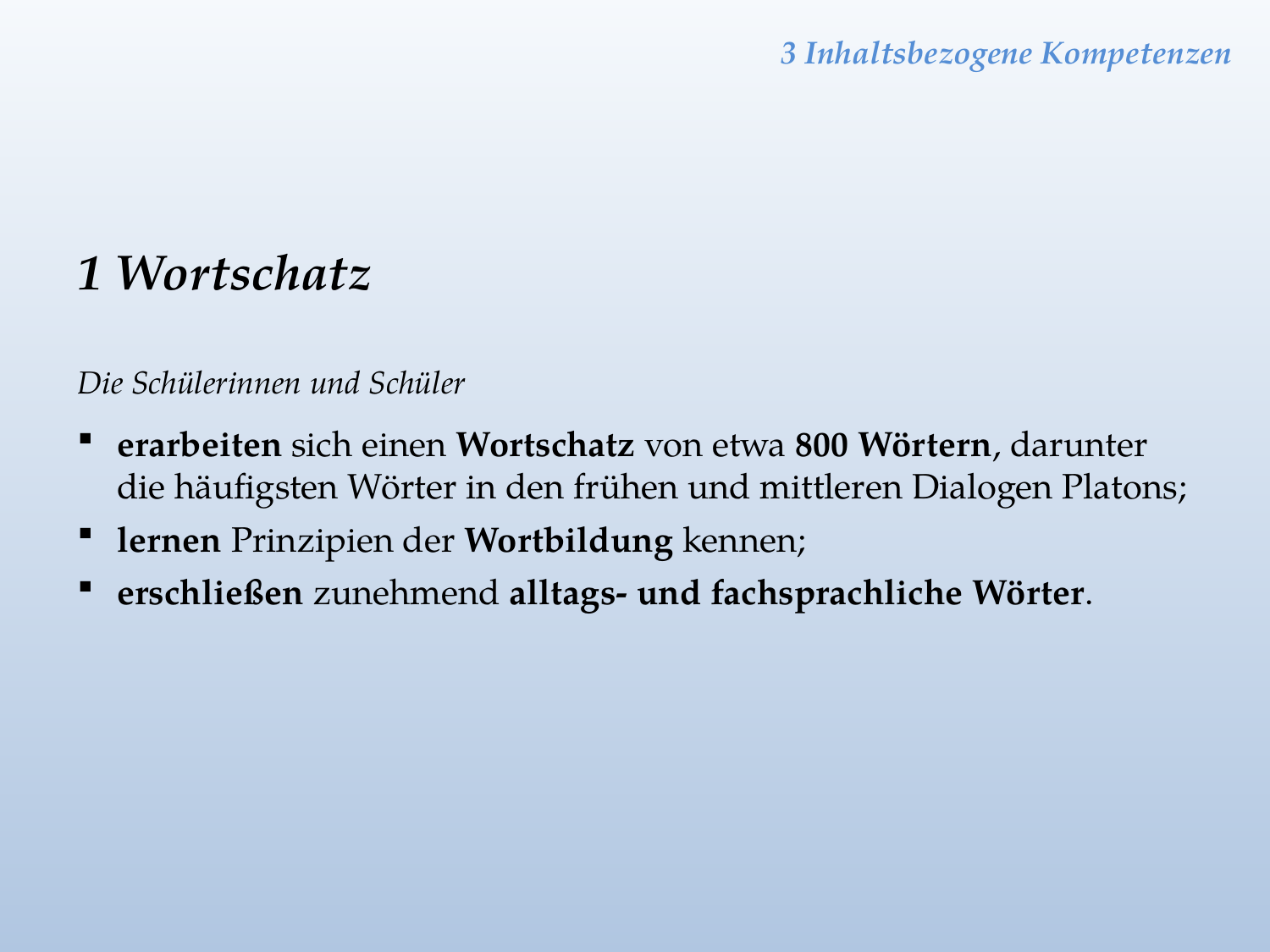

3 Inhaltsbezogene Kompetenzen
1 Wortschatz
Die Schülerinnen und Schüler
erarbeiten sich einen Wortschatz von etwa 800 Wörtern, darunter  die häufigsten Wörter in den frühen und mittleren Dialogen Platons;
lernen Prinzipien der Wortbildung kennen;
erschließen zunehmend alltags- und fachsprachliche Wörter.